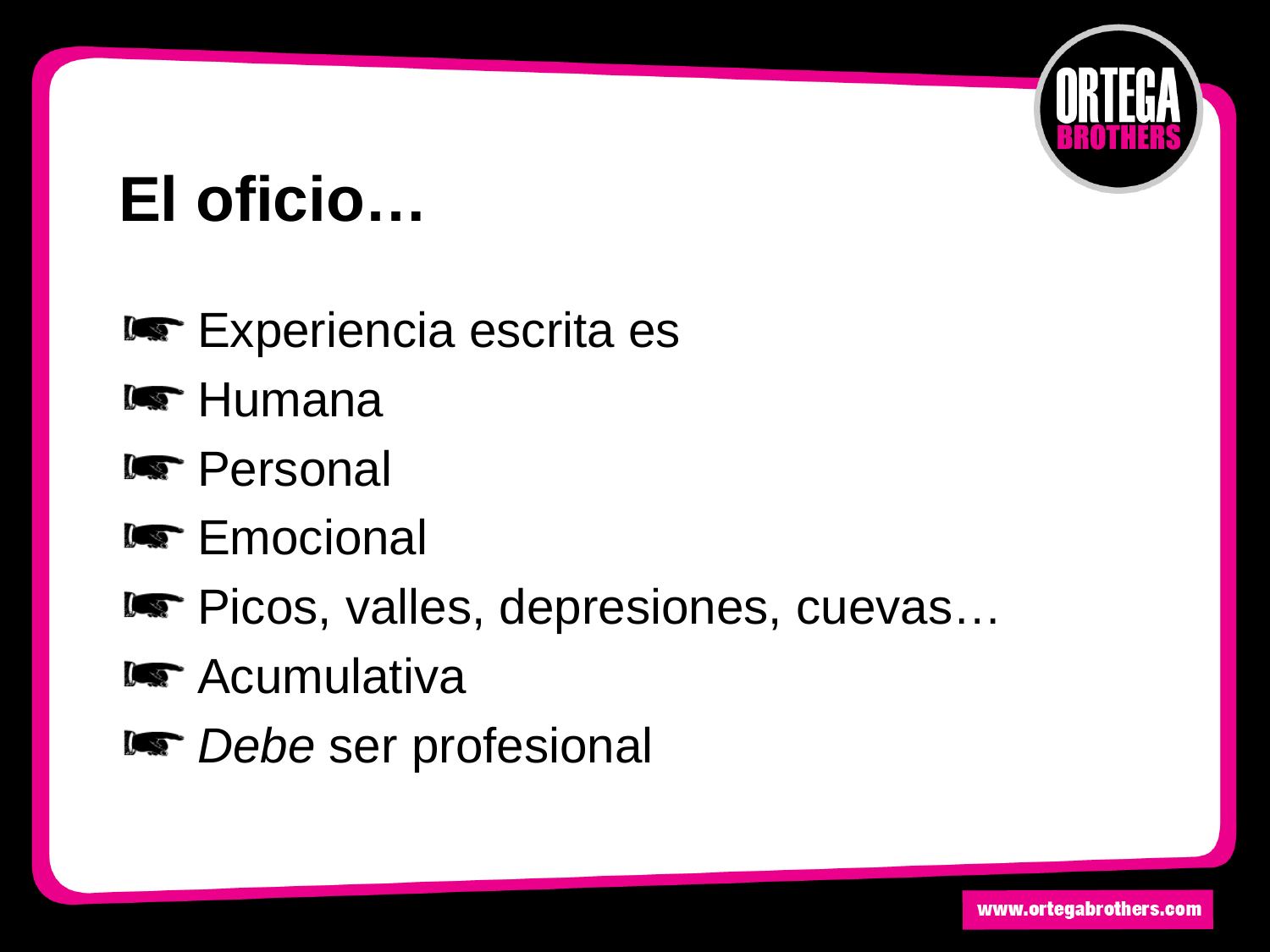

# El oficio…
Experiencia escrita es
Humana
Personal
Emocional
Picos, valles, depresiones, cuevas…
Acumulativa
Debe ser profesional